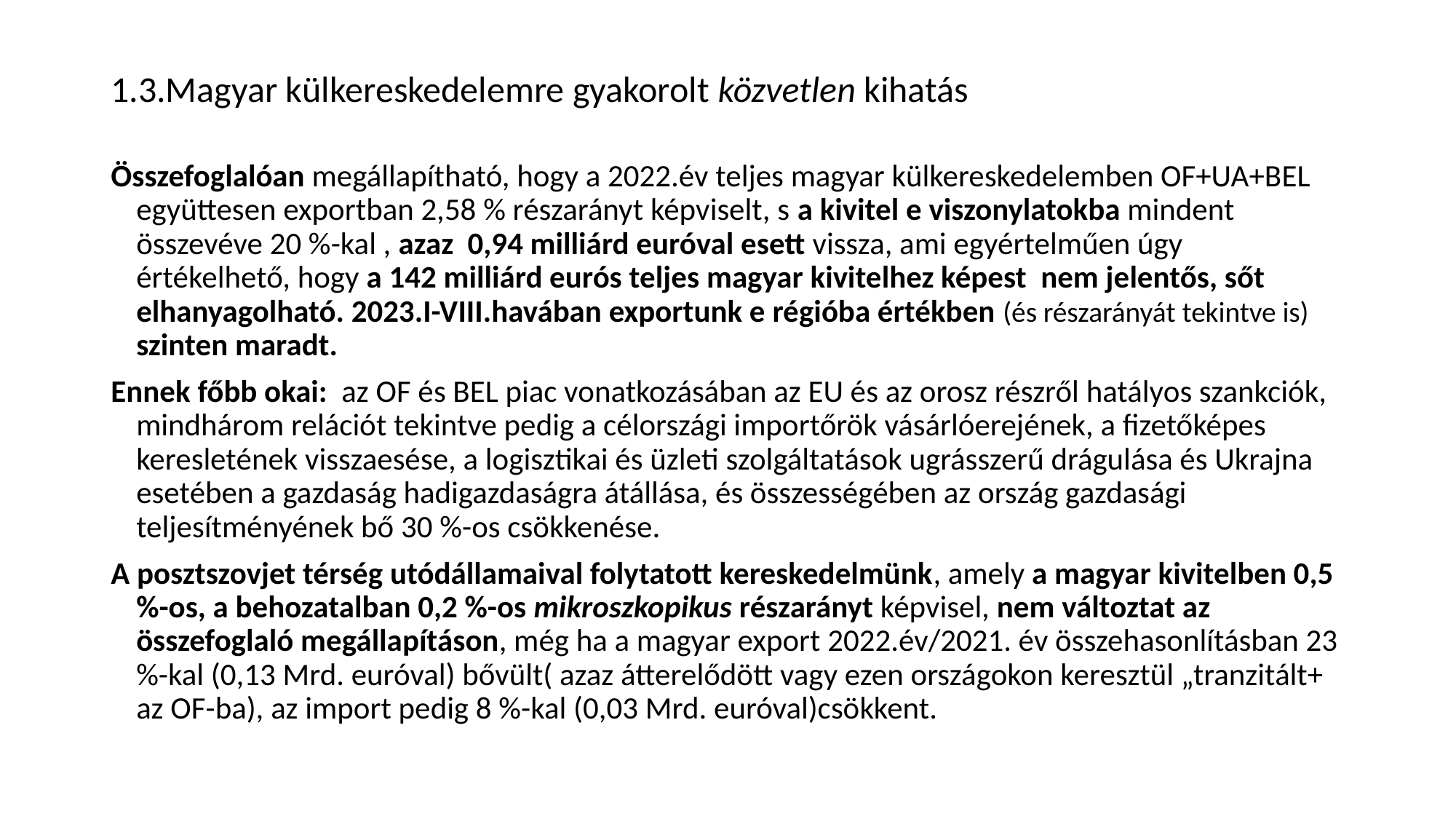

# 1.3.Magyar külkereskedelemre gyakorolt közvetlen kihatás
Összefoglalóan megállapítható, hogy a 2022.év teljes magyar külkereskedelemben OF+UA+BEL együttesen exportban 2,58 % részarányt képviselt, s a kivitel e viszonylatokba mindent összevéve 20 %-kal , azaz  0,94 milliárd euróval esett vissza, ami egyértelműen úgy értékelhető, hogy a 142 milliárd eurós teljes magyar kivitelhez képest  nem jelentős, sőt elhanyagolható. 2023.I-VIII.havában exportunk e régióba értékben (és részarányát tekintve is) szinten maradt.
Ennek főbb okai:  az OF és BEL piac vonatkozásában az EU és az orosz részről hatályos szankciók, mindhárom relációt tekintve pedig a célországi importőrök vásárlóerejének, a fizetőképes keresletének visszaesése, a logisztikai és üzleti szolgáltatások ugrásszerű drágulása és Ukrajna esetében a gazdaság hadigazdaságra átállása, és összességében az ország gazdasági teljesítményének bő 30 %-os csökkenése.
A posztszovjet térség utódállamaival folytatott kereskedelmünk, amely a magyar kivitelben 0,5 %-os, a behozatalban 0,2 %-os mikroszkopikus részarányt képvisel, nem változtat az összefoglaló megállapításon, még ha a magyar export 2022.év/2021. év összehasonlításban 23 %-kal (0,13 Mrd. euróval) bővült( azaz átterelődött vagy ezen országokon keresztül „tranzitált+ az OF-ba), az import pedig 8 %-kal (0,03 Mrd. euróval)csökkent.